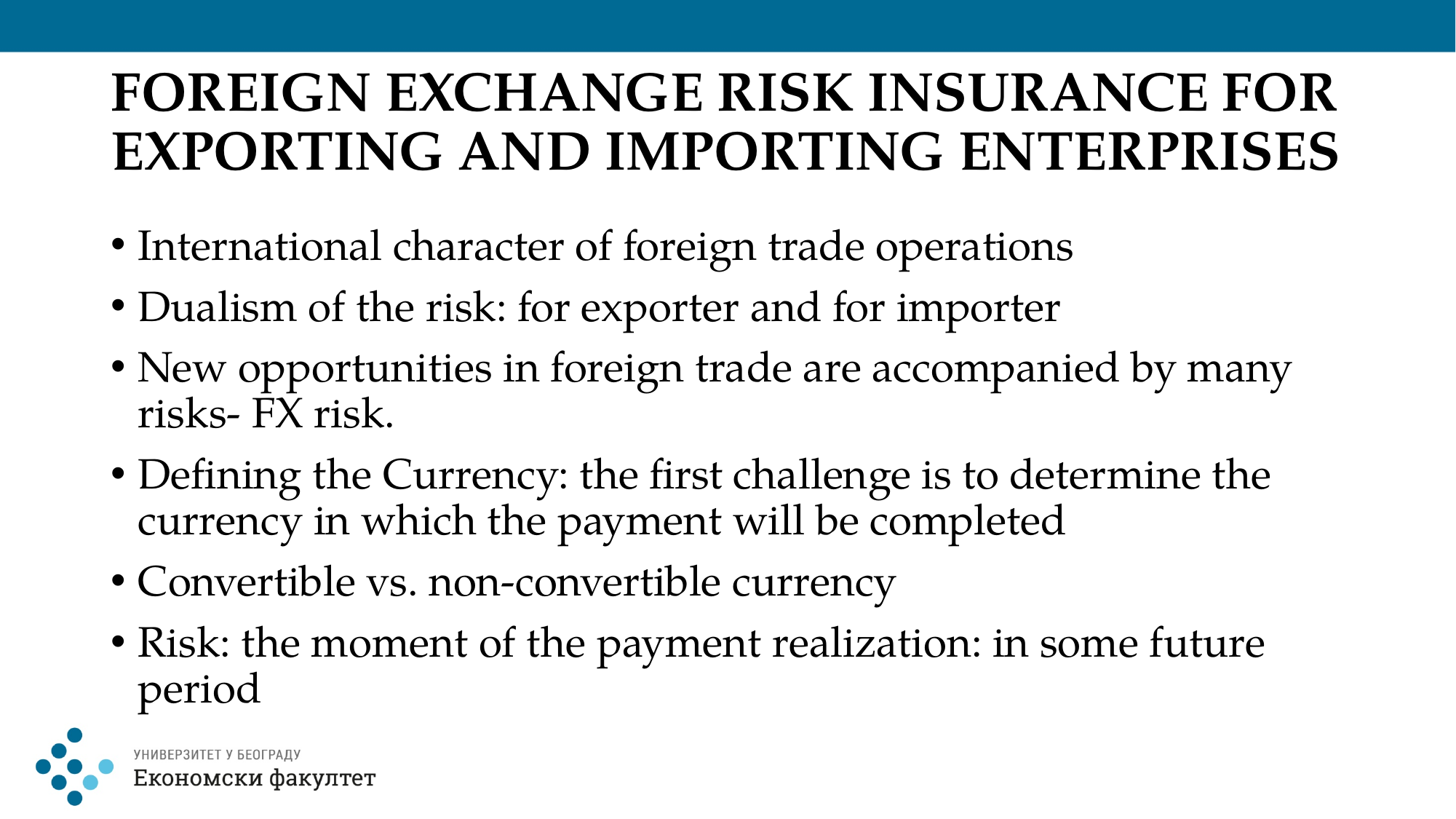

# FOREIGN EXCHANGE RISK INSURANCE FOR EXPORTING AND IMPORTING ENTERPRISES
International character of foreign trade operations
Dualism of the risk: for exporter and for importer
New opportunities in foreign trade are accompanied by many risks- FX risk.
Defining the Currency: the first challenge is to determine the currency in which the payment will be completed
Convertible vs. non-convertible currency
Risk: the moment of the payment realization: in some future period